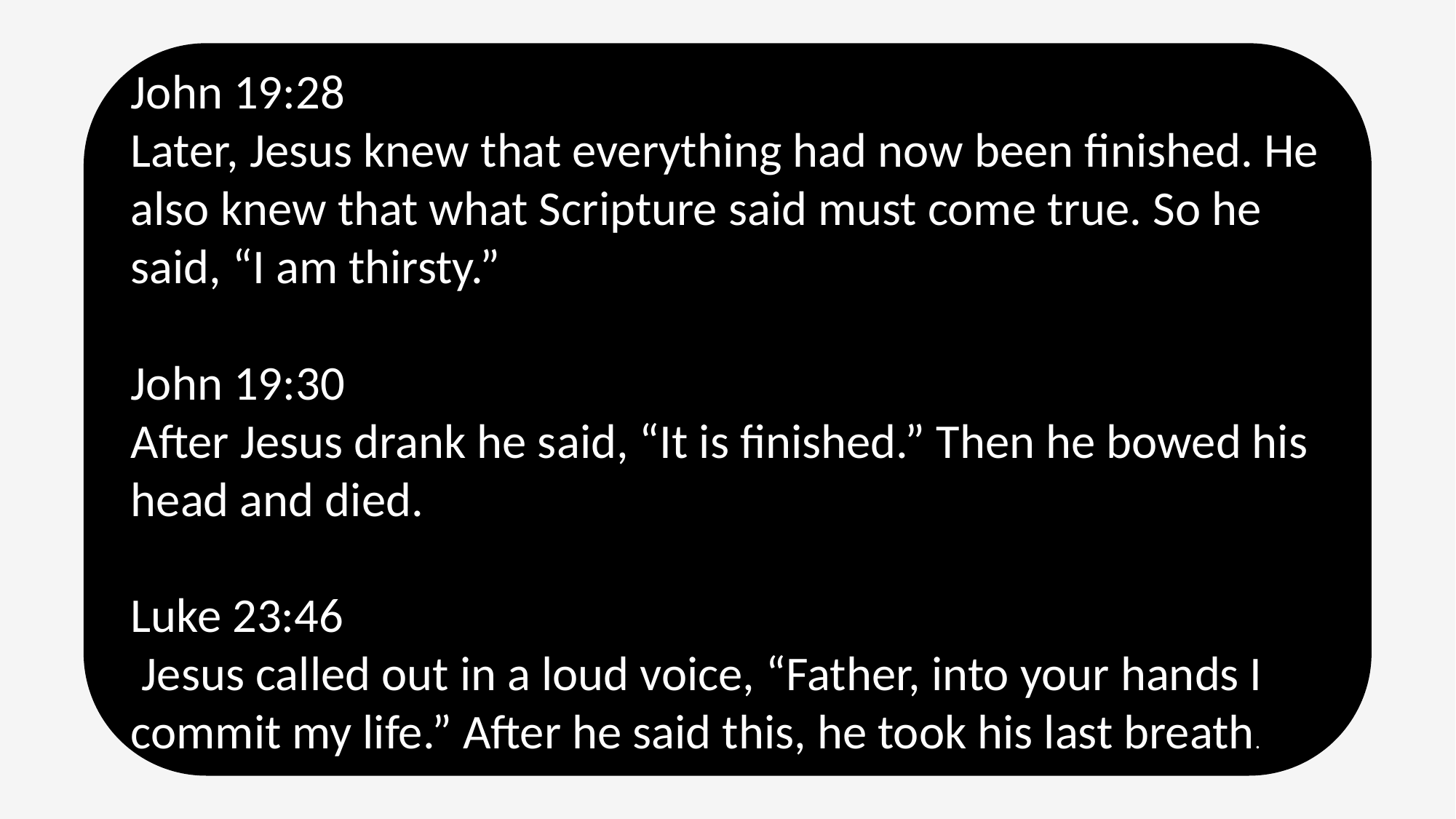

John 19:28
Later, Jesus knew that everything had now been finished. He also knew that what Scripture said must come true. So he said, “I am thirsty.”

John 19:30
After Jesus drank he said, “It is finished.” Then he bowed his head and died.

Luke 23:46
 Jesus called out in a loud voice, “Father, into your hands I commit my life.” After he said this, he took his last breath.